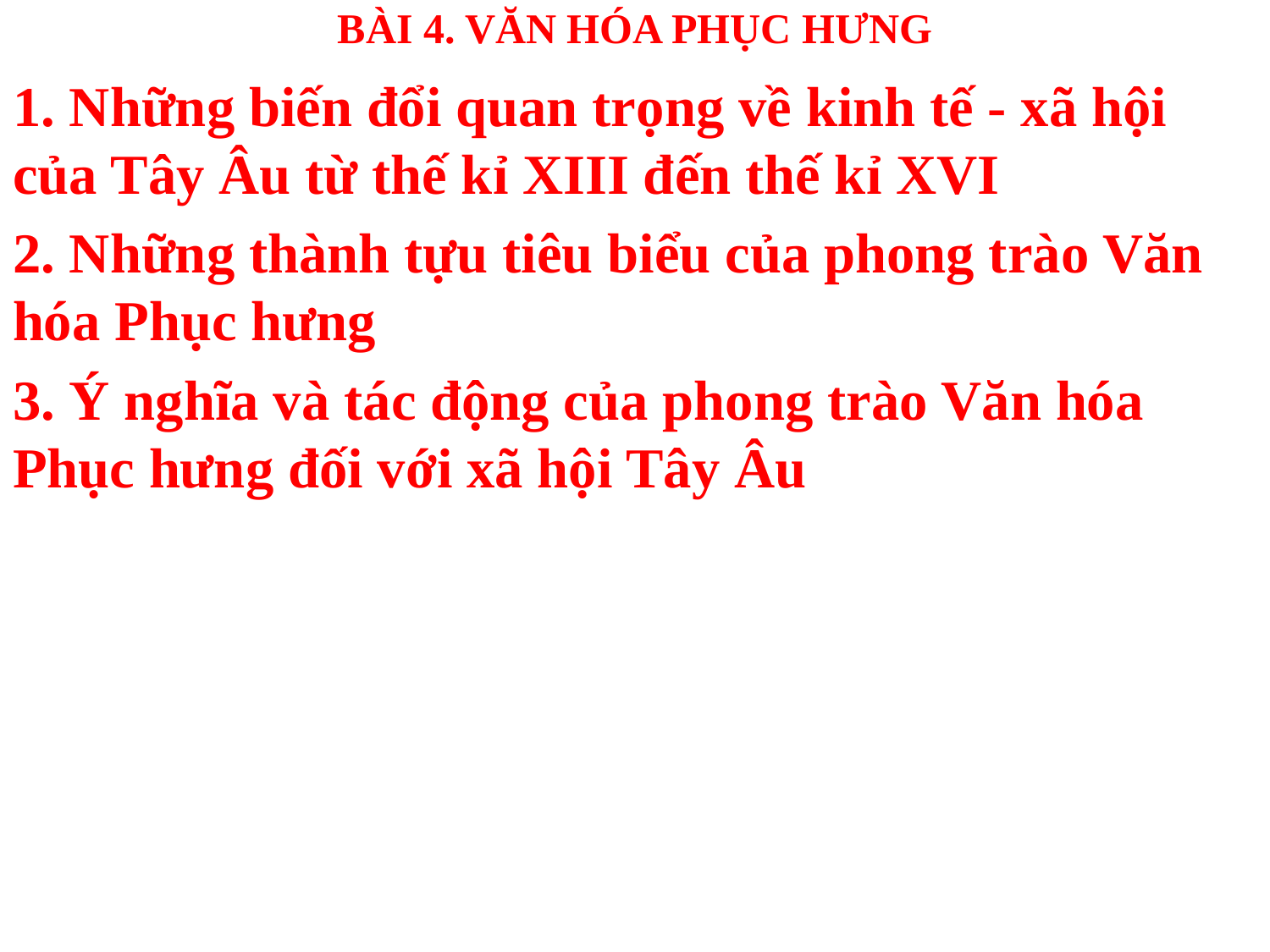

# BÀI 4. VĂN HÓA PHỤC HƯNG
1. Những biến đổi quan trọng về kinh tế - xã hội của Tây Âu từ thế kỉ XIII đến thế kỉ XVI
2. Những thành tựu tiêu biểu của phong trào Văn hóa Phục hưng
3. Ý nghĩa và tác động của phong trào Văn hóa Phục hưng đối với xã hội Tây Âu